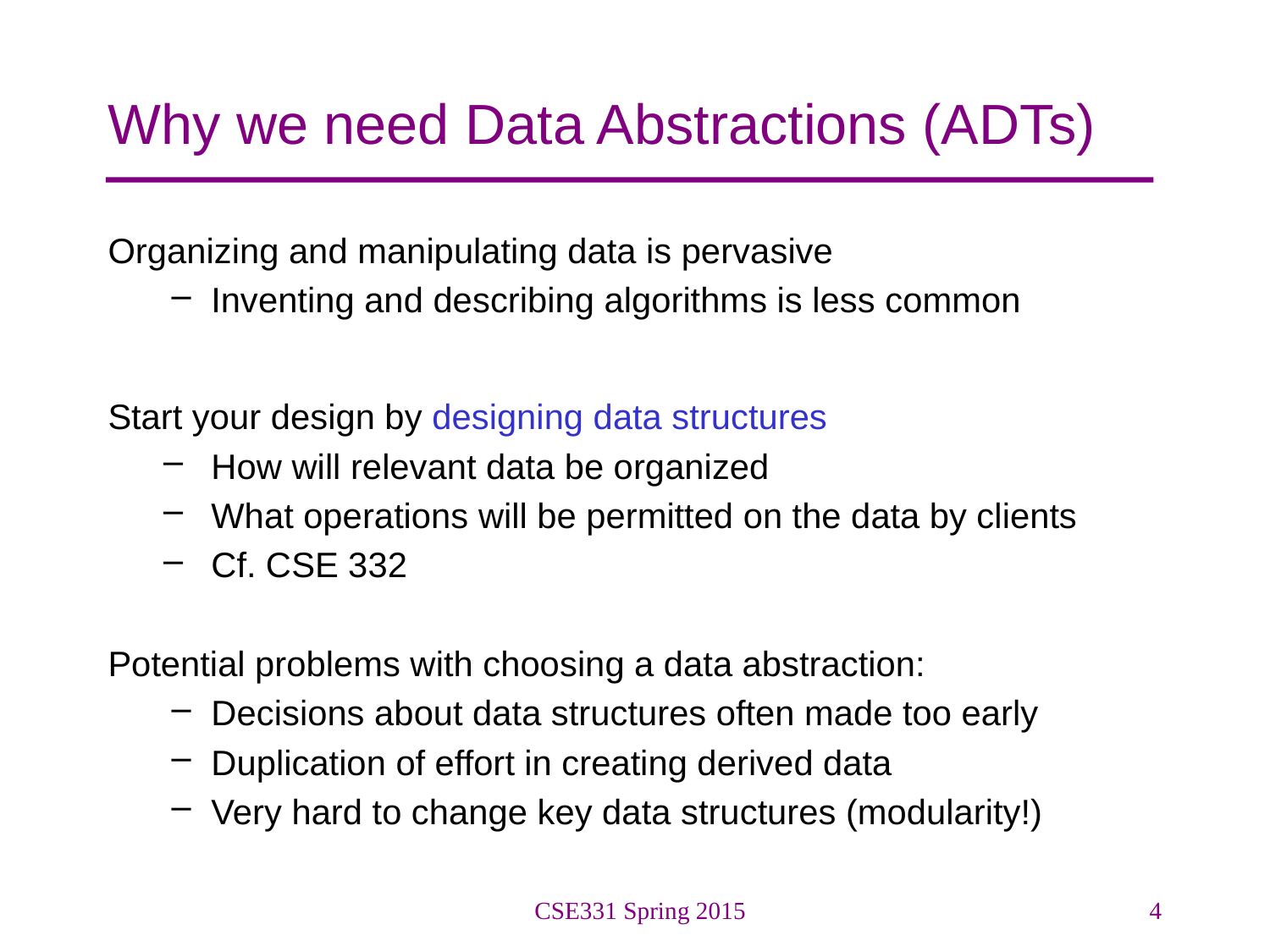

# Why we need Data Abstractions (ADTs)
Organizing and manipulating data is pervasive
Inventing and describing algorithms is less common

Start your design by designing data structures
How will relevant data be organized
What operations will be permitted on the data by clients
Cf. CSE 332

Potential problems with choosing a data abstraction:
Decisions about data structures often made too early
Duplication of effort in creating derived data
Very hard to change key data structures (modularity!)
CSE331 Spring 2015
4